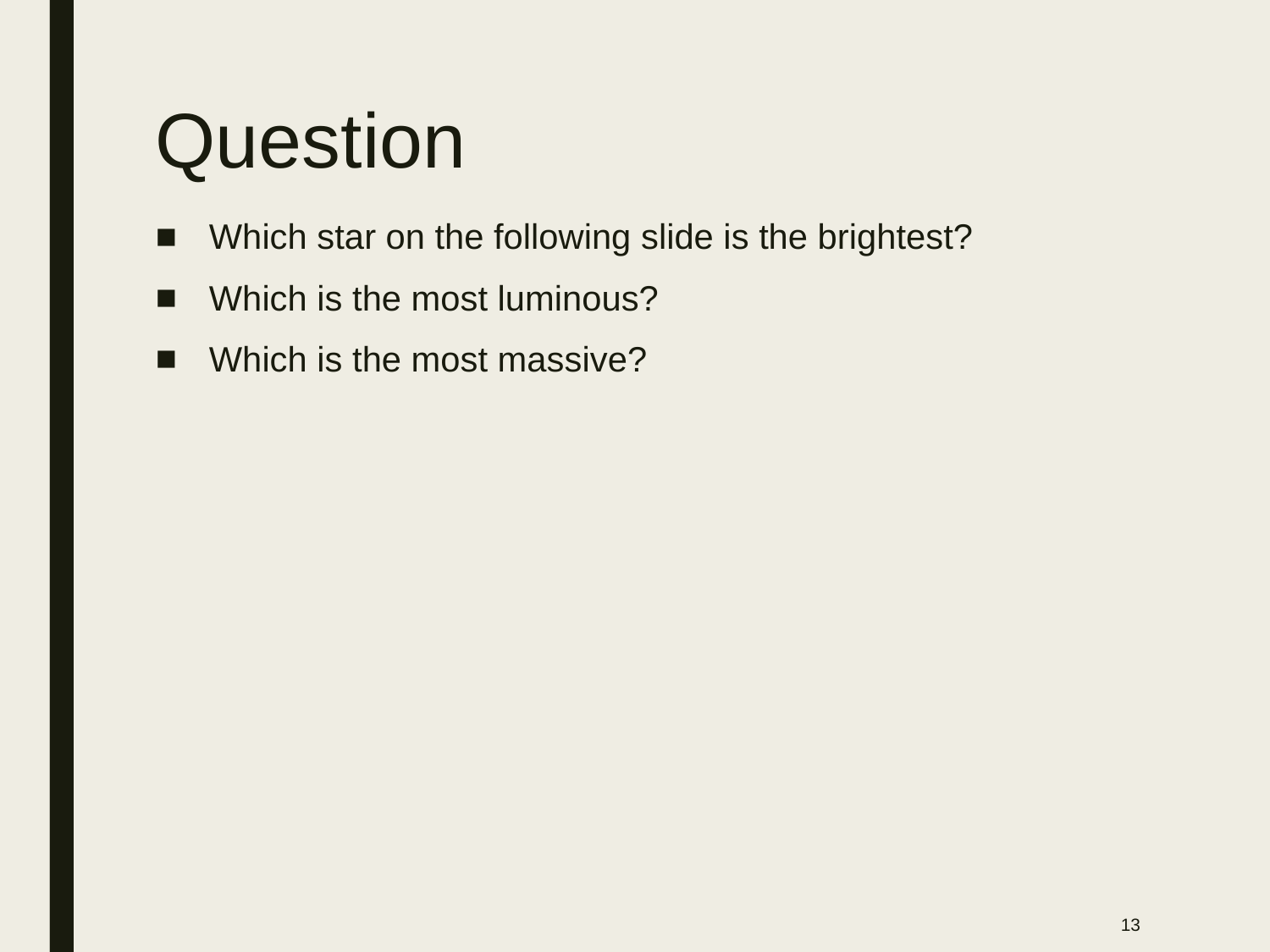

# Question
Which star on the following slide is the brightest?
Which is the most luminous?
Which is the most massive?
13